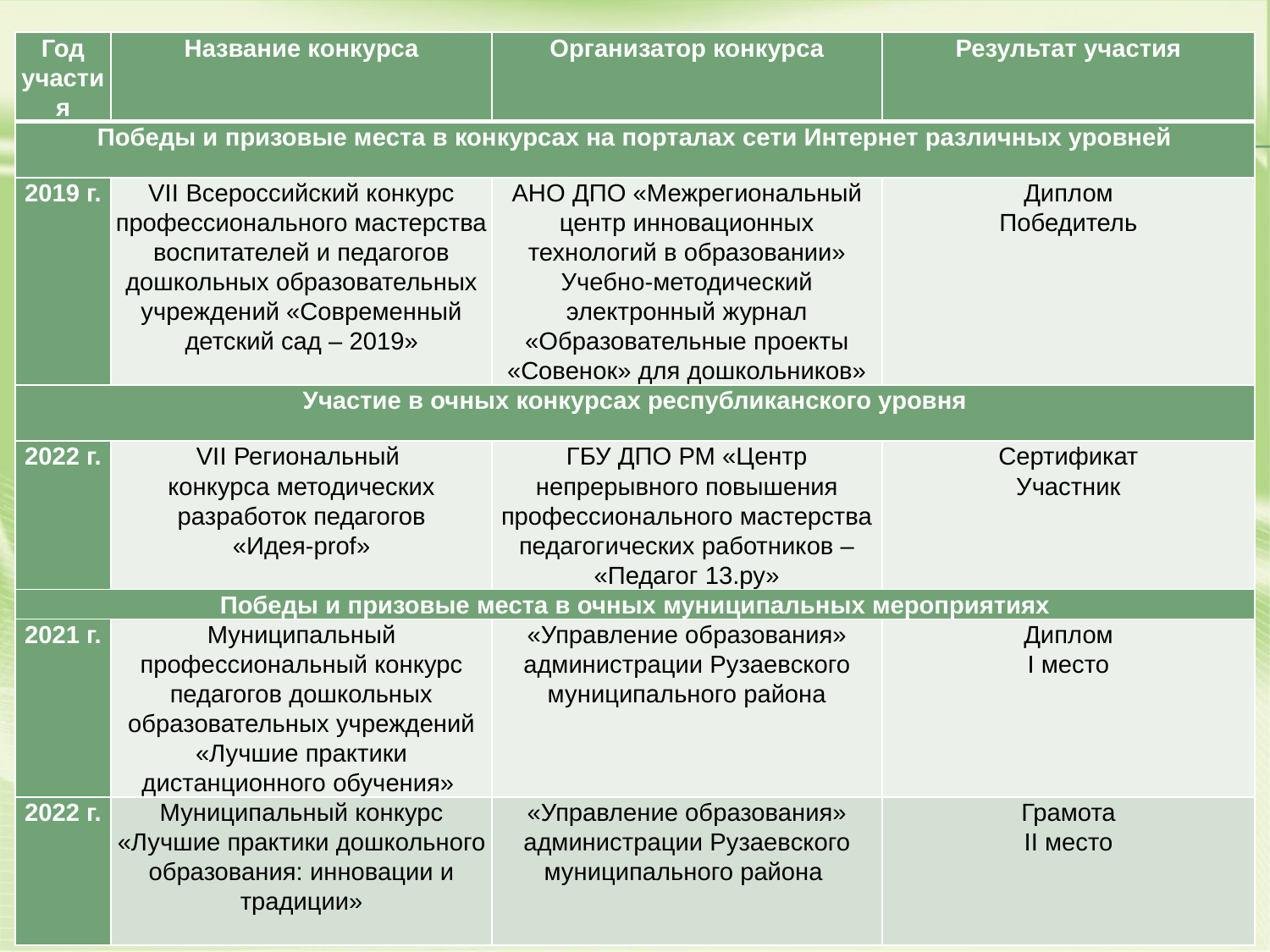

| Год участия | Название конкурса | Организатор конкурса | Результат участия |
| --- | --- | --- | --- |
| Победы и призовые места в конкурсах на порталах сети Интернет различных уровней |  |  |  |
| 2019 г. | VII Всероссийский конкурс профессионального мастерства воспитателей и педагогов дошкольных образовательных учреждений «Современный детский сад – 2019» | АНО ДПО «Межрегиональный центр инновационных технологий в образовании» Учебно-методический электронный журнал «Образовательные проекты «Совенок» для дошкольников» | Диплом Победитель |
| Участие в очных конкурсах республиканского уровня |  |  |  |
| 2022 г. | VII Региональный конкурса методических разработок педагогов «Идея-prof» | ГБУ ДПО РМ «Центр непрерывного повышения профессионального мастерства педагогических работников – «Педагог 13.ру» | Сертификат Участник |
| Победы и призовые места в очных муниципальных мероприятиях |  |  |  |
| 2021 г. | Муниципальный профессиональный конкурс педагогов дошкольных образовательных учреждений «Лучшие практики дистанционного обучения» | «Управление образования» администрации Рузаевского муниципального района | Диплом I место |
| 2022 г. | Муниципальный конкурс «Лучшие практики дошкольного образования: инновации и традиции» | «Управление образования» администрации Рузаевского муниципального района | Грамота II место |